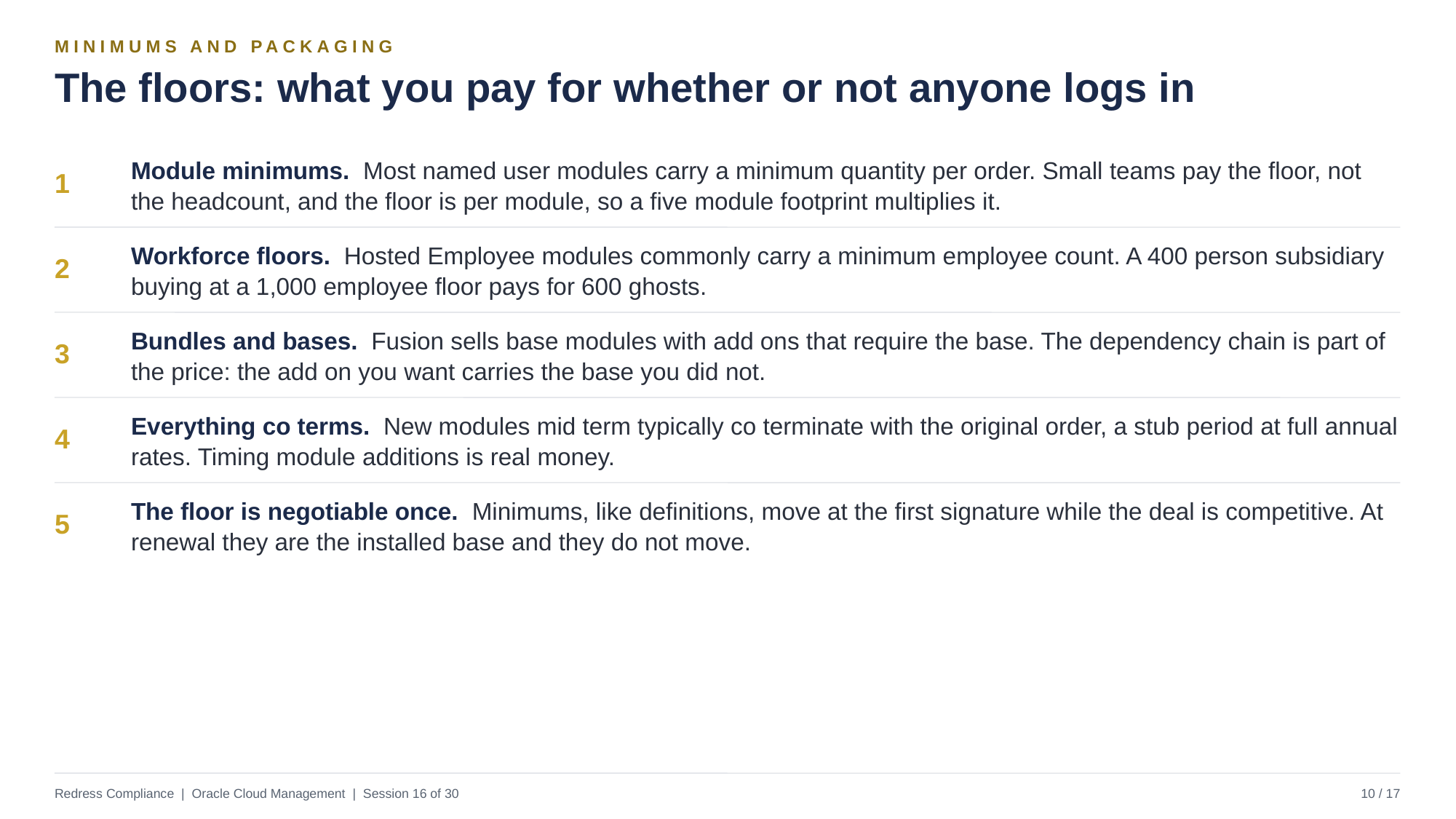

MINIMUMS AND PACKAGING
The floors: what you pay for whether or not anyone logs in
Module minimums.  Most named user modules carry a minimum quantity per order. Small teams pay the floor, not the headcount, and the floor is per module, so a five module footprint multiplies it.
1

Workforce floors.  Hosted Employee modules commonly carry a minimum employee count. A 400 person subsidiary buying at a 1,000 employee floor pays for 600 ghosts.
2

Bundles and bases.  Fusion sells base modules with add ons that require the base. The dependency chain is part of the price: the add on you want carries the base you did not.
3

Everything co terms.  New modules mid term typically co terminate with the original order, a stub period at full annual rates. Timing module additions is real money.
4

The floor is negotiable once.  Minimums, like definitions, move at the first signature while the deal is competitive. At renewal they are the installed base and they do not move.
5

Redress Compliance  |  Oracle Cloud Management  |  Session 16 of 30
10 / 17